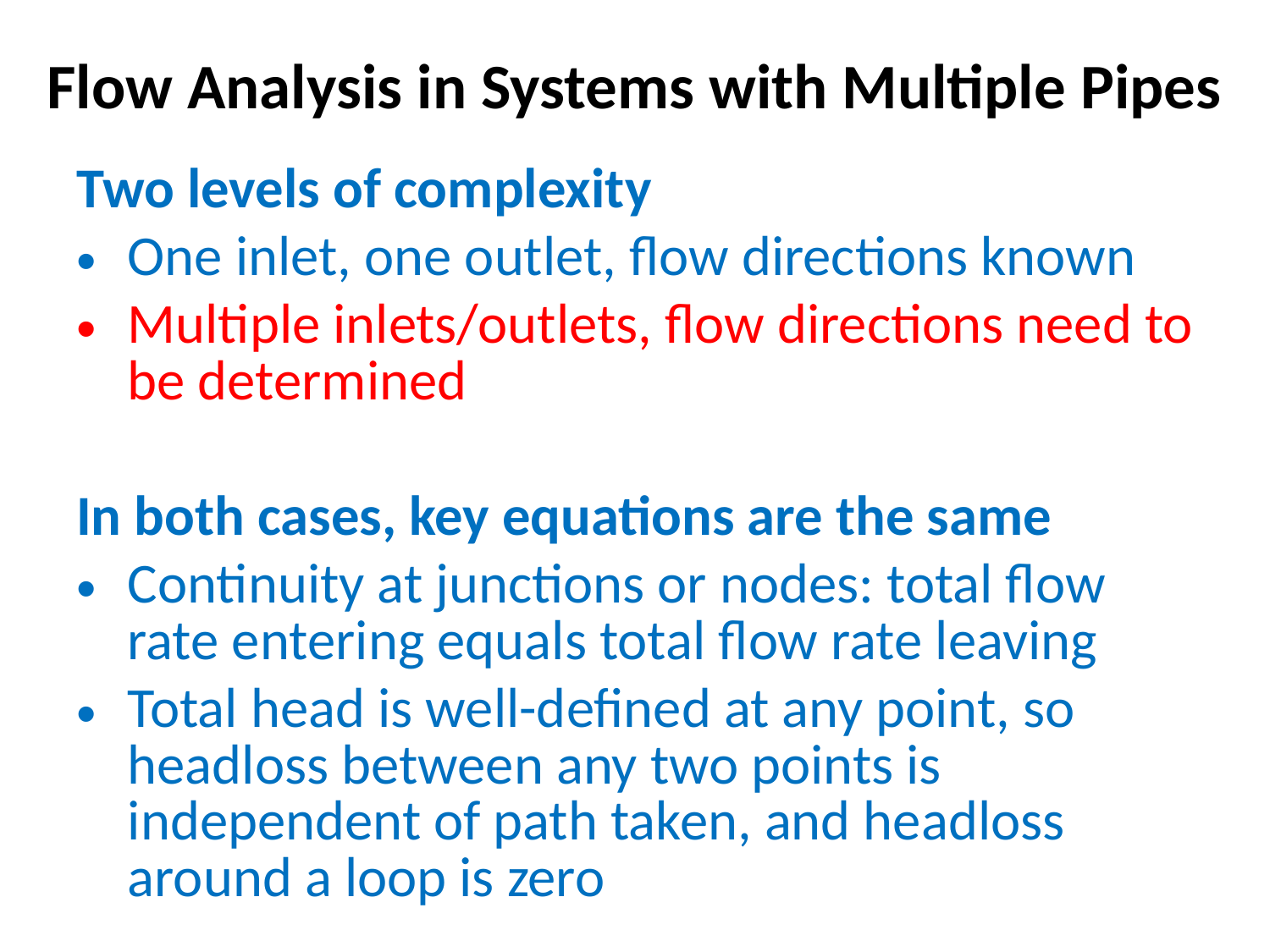

# Flow Analysis in Systems with Multiple Pipes
Two levels of complexity
One inlet, one outlet, flow directions known
Multiple inlets/outlets, flow directions need to be determined

In both cases, key equations are the same
Continuity at junctions or nodes: total flow rate entering equals total flow rate leaving
Total head is well-defined at any point, so headloss between any two points is independent of path taken, and headloss around a loop is zero